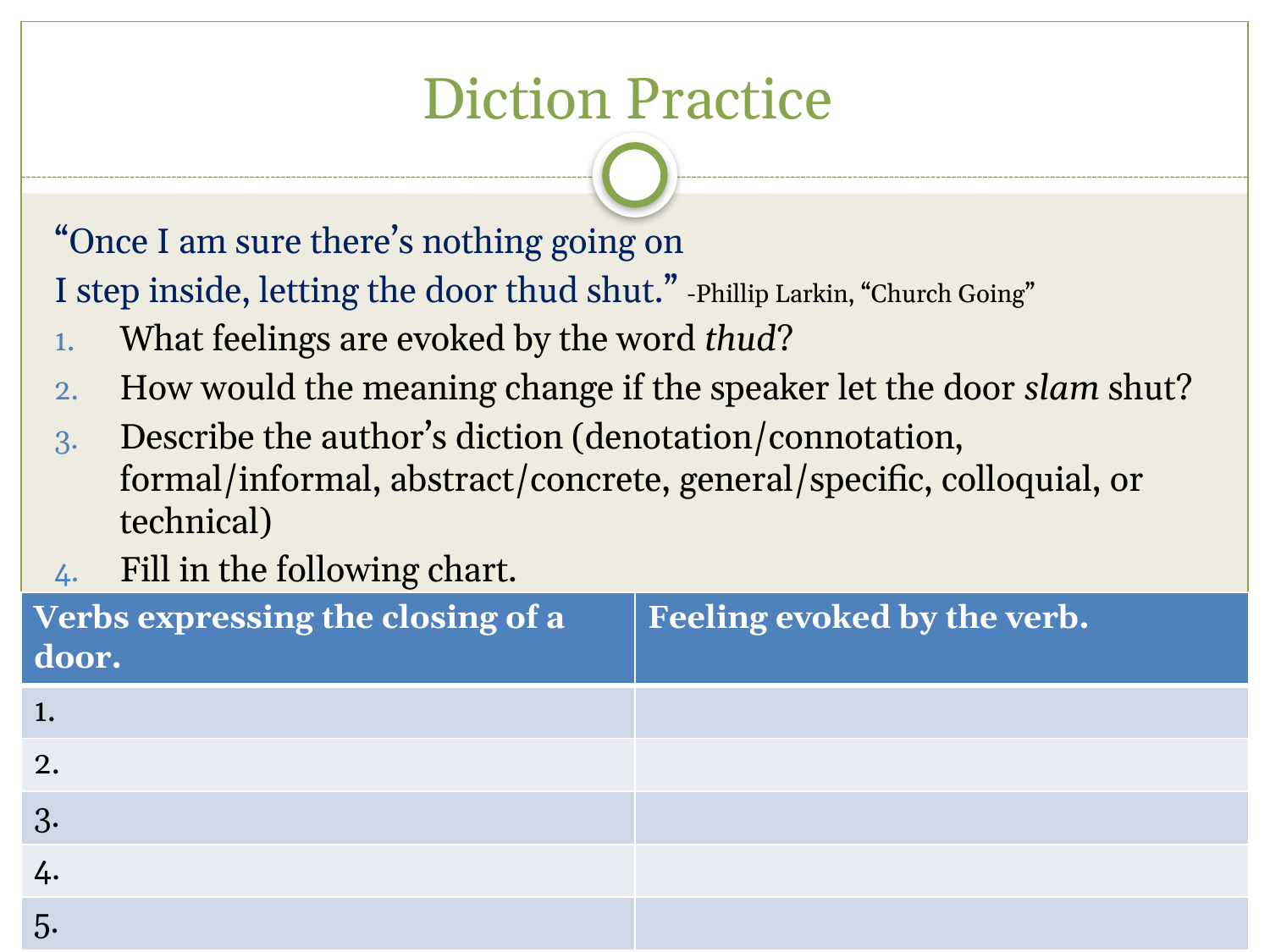

# Diction Practice
“Once I am sure there’s nothing going on
I step inside, letting the door thud shut.” -Phillip Larkin, “Church Going”
What feelings are evoked by the word thud?
How would the meaning change if the speaker let the door slam shut?
Describe the author’s diction (denotation/connotation, formal/informal, abstract/concrete, general/specific, colloquial, or technical)
Fill in the following chart.

| Verbs expressing the closing of a door. | Feeling evoked by the verb. |
| --- | --- |
| 1. |  |
| 2. |  |
| 3. |  |
| 4. |  |
| 5. |  |